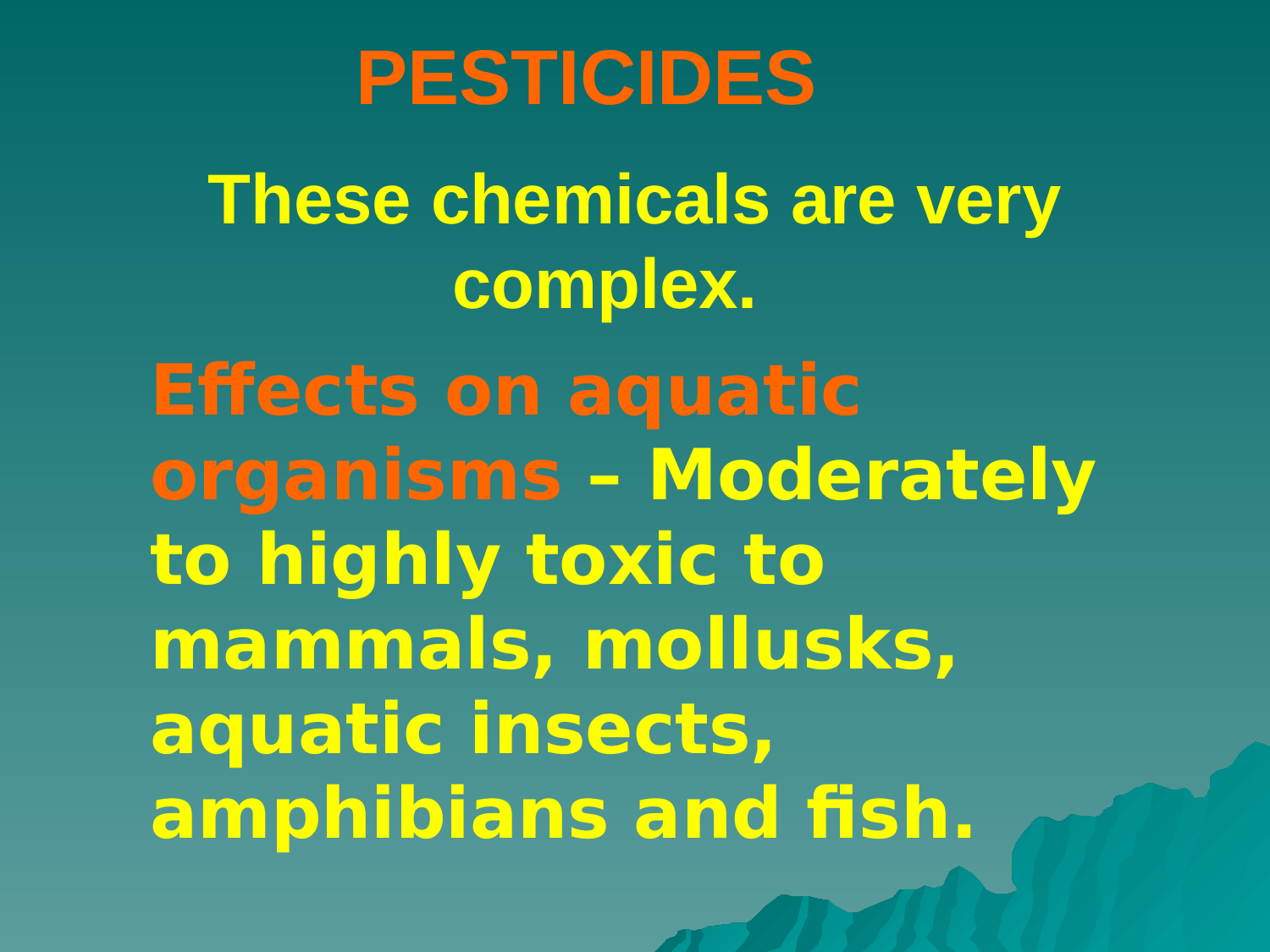

PESTICIDES
These chemicals are very complex.
Effects on aquatic organisms – Moderately to highly toxic to mammals, mollusks, aquatic insects, amphibians and fish.